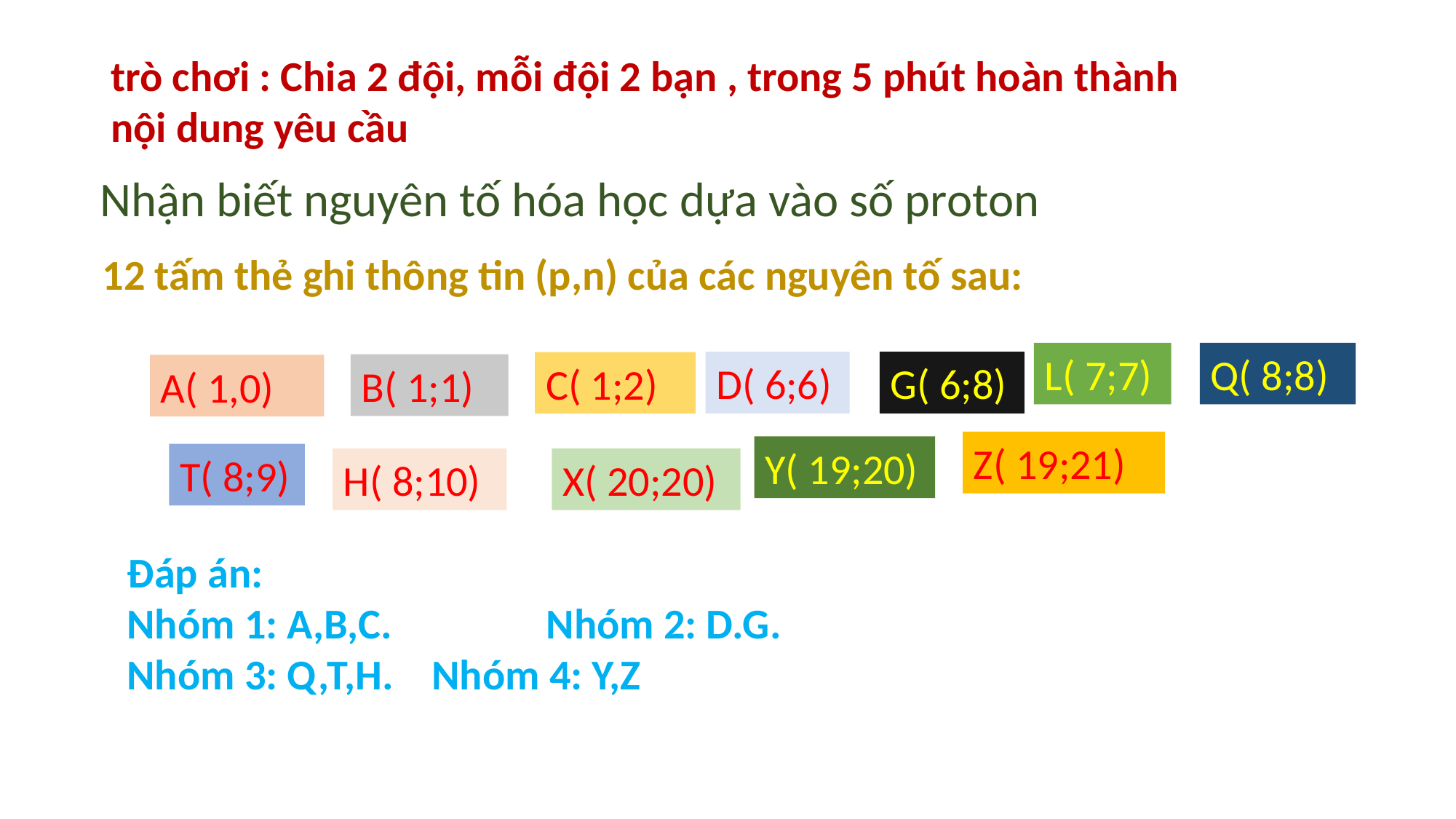

trò chơi : Chia 2 đội, mỗi đội 2 bạn , trong 5 phút hoàn thành nội dung yêu cầu
# Nhận biết nguyên tố hóa học dựa vào số proton
12 tấm thẻ ghi thông tin (p,n) của các nguyên tố sau:
L( 7;7)
Q( 8;8)
D( 6;6)
G( 6;8)
C( 1;2)
B( 1;1)
A( 1,0)
Z( 19;21)
Y( 19;20)
T( 8;9)
H( 8;10)
X( 20;20)
Đáp án:
Nhóm 1: A,B,C.                Nhóm 2: D.G.
Nhóm 3: Q,T,H.    Nhóm 4: Y,Z